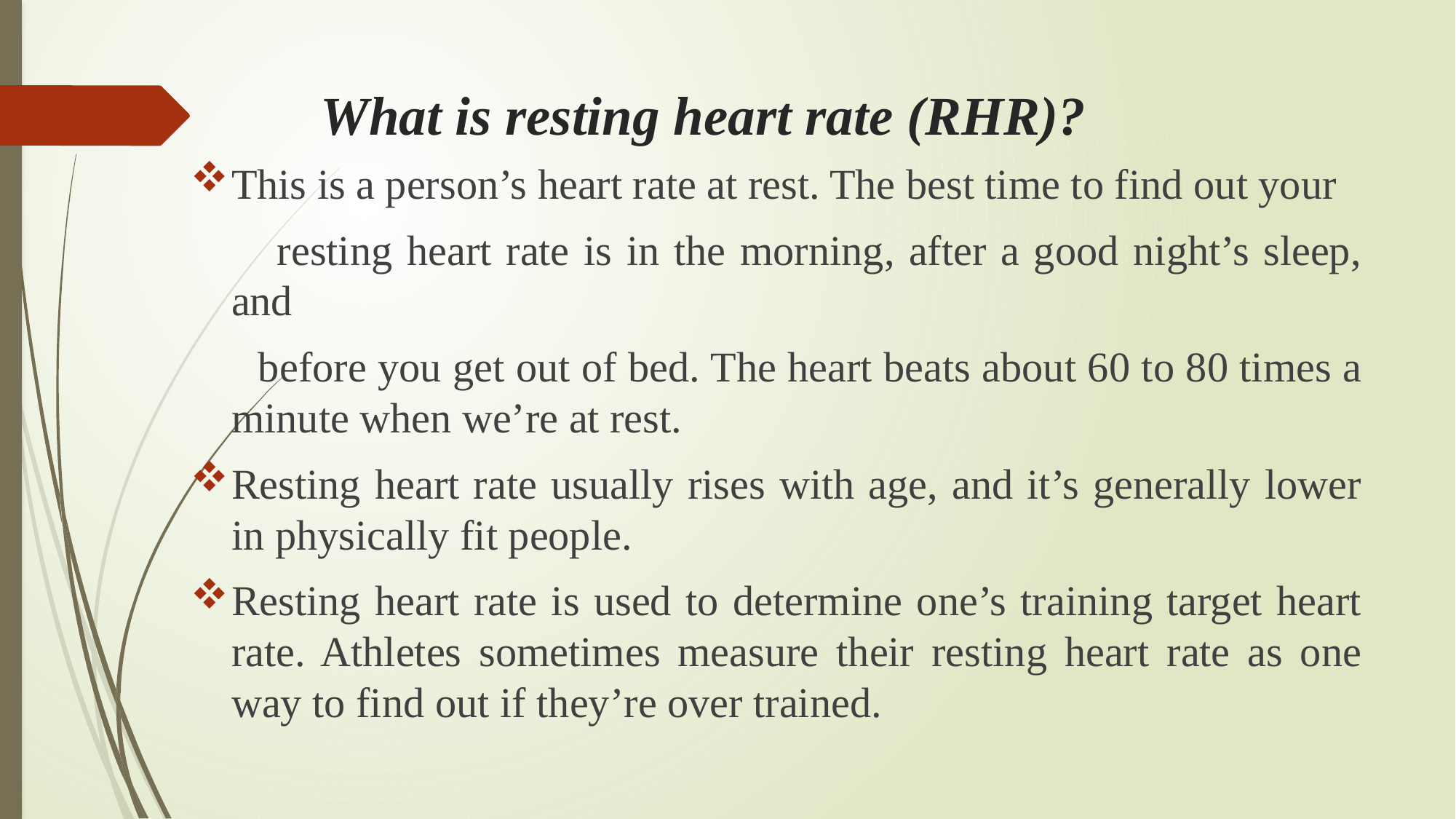

# What is resting heart rate (RHR)?
This is a person’s heart rate at rest. The best time to find out your
      resting heart rate is in the morning, after a good night’s sleep, and
      before you get out of bed. The heart beats about 60 to 80 times a minute when we’re at rest.
Resting heart rate usually rises with age, and it’s generally lower in physically fit people.
Resting heart rate is used to determine one’s training target heart rate. Athletes sometimes measure their resting heart rate as one way to find out if they’re over trained.